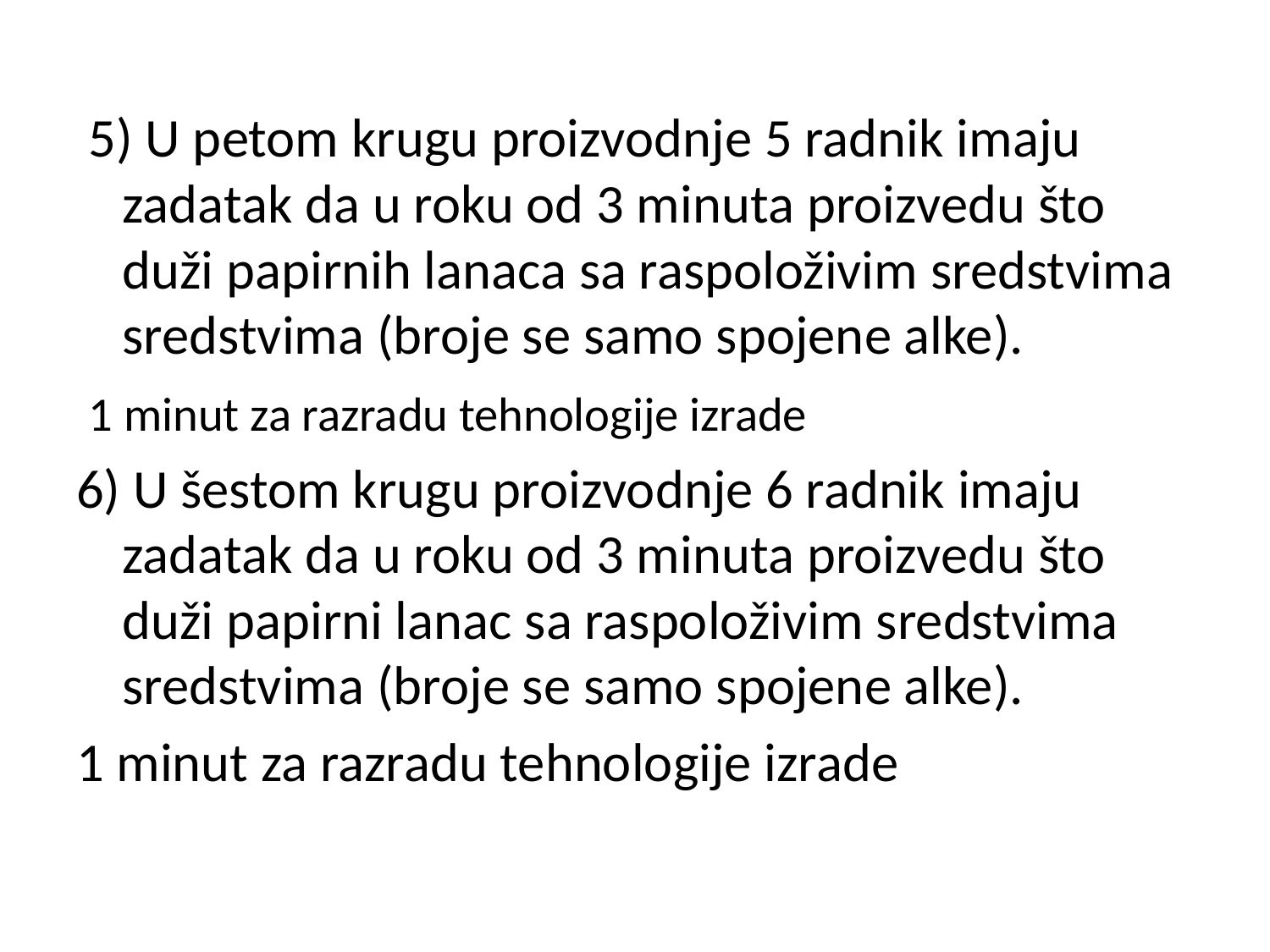

5) U petom krugu proizvodnje 5 radnik imaju zadatak da u roku od 3 minuta proizvedu što duži papirnih lanaca sa raspoloživim sredstvima sredstvima (broje se samo spojene alke).
 1 minut za razradu tehnologije izrade
6) U šestom krugu proizvodnje 6 radnik imaju zadatak da u roku od 3 minuta proizvedu što duži papirni lanac sa raspoloživim sredstvima sredstvima (broje se samo spojene alke).
1 minut za razradu tehnologije izrade